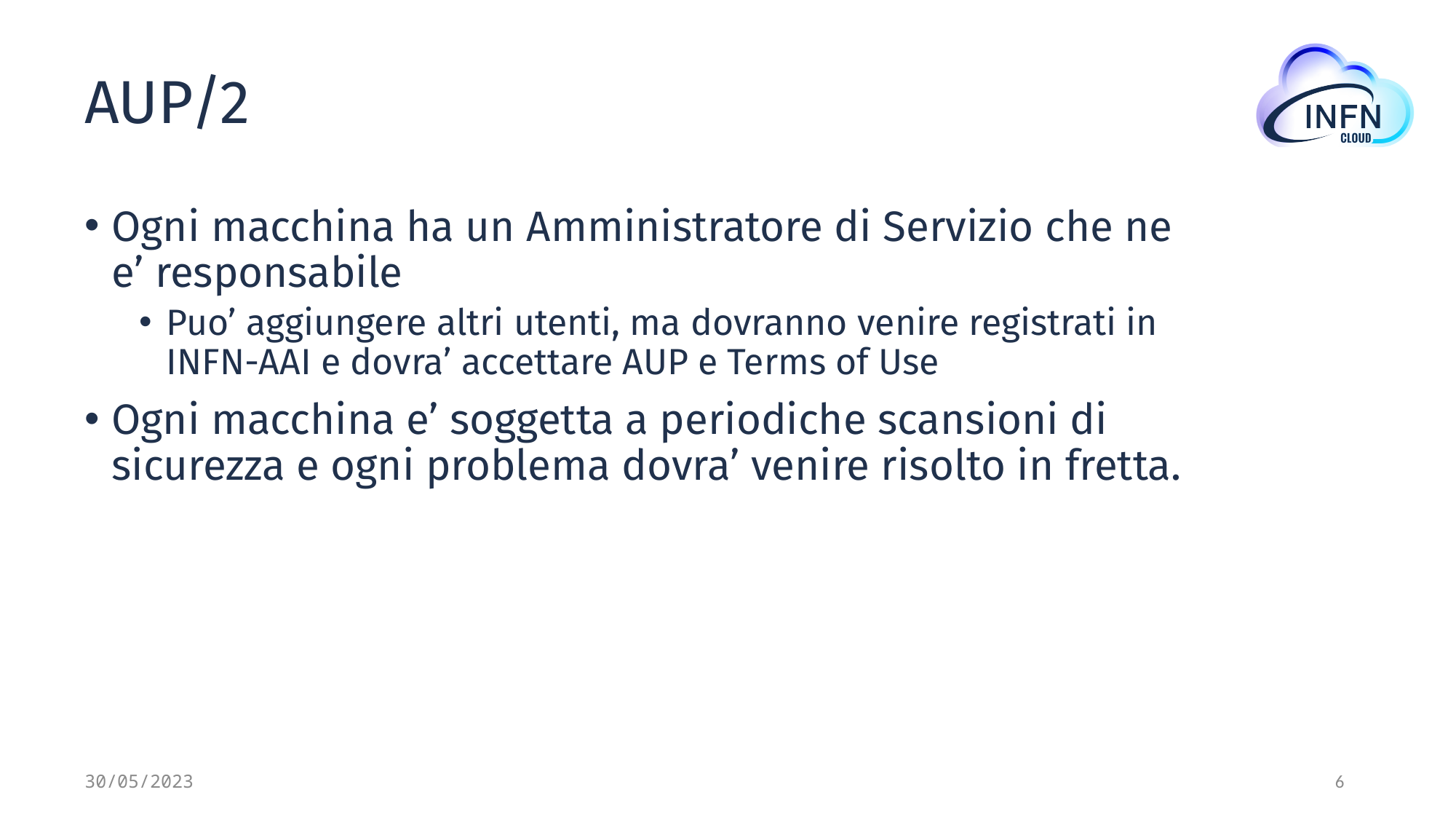

# AUP/2
Ogni macchina ha un Amministratore di Servizio che ne e’ responsabile
Puo’ aggiungere altri utenti, ma dovranno venire registrati in INFN-AAI e dovra’ accettare AUP e Terms of Use
Ogni macchina e’ soggetta a periodiche scansioni di sicurezza e ogni problema dovra’ venire risolto in fretta.

30/05/2023

6